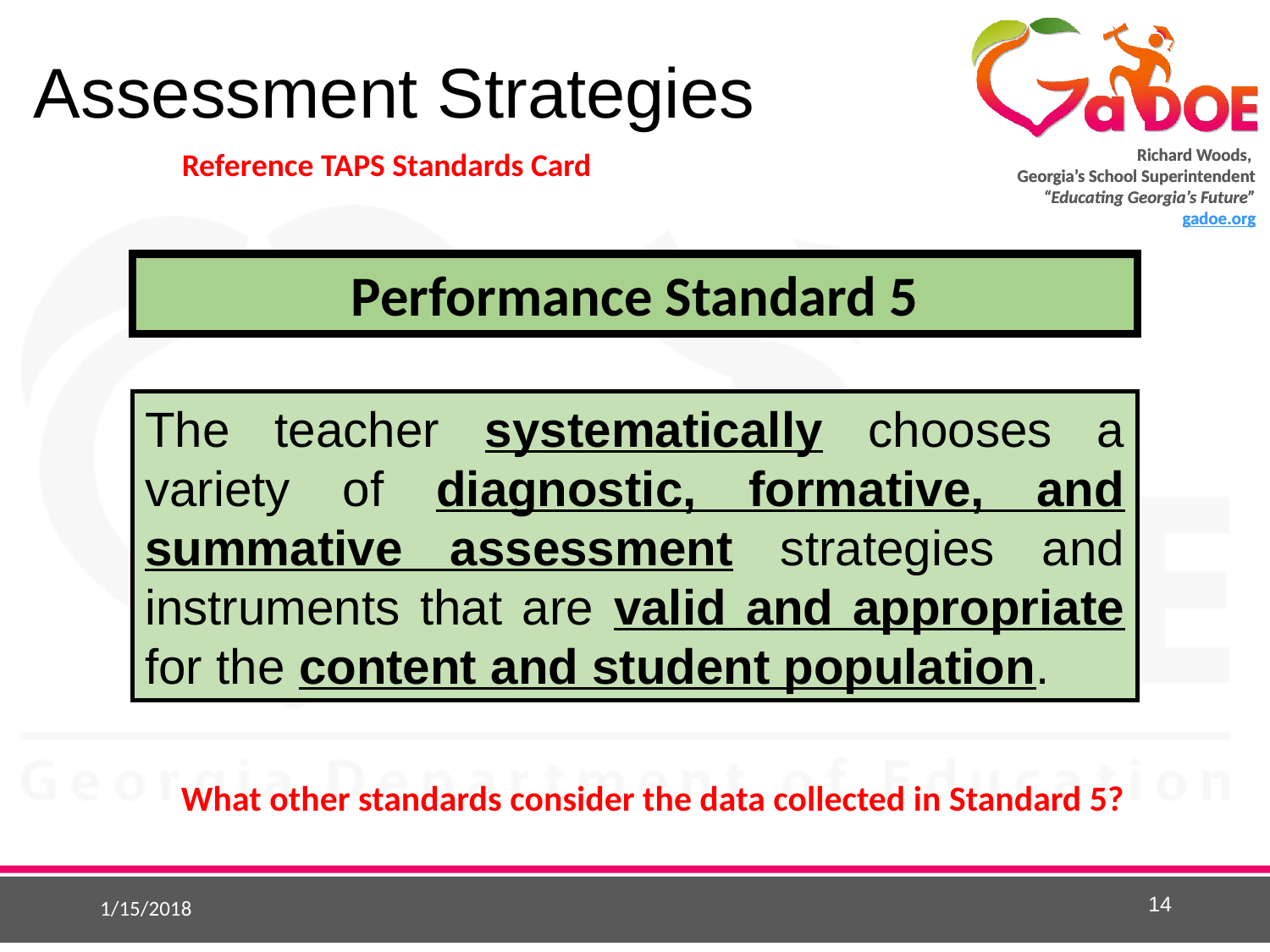

Assessment Strategies
Reference TAPS Standards Card
Performance Standard 5
The teacher systematically chooses a variety of diagnostic, formative, and summative assessment strategies and instruments that are valid and appropriate for the content and student population.
What other standards consider the data collected in Standard 5?
        14
1/15/2018